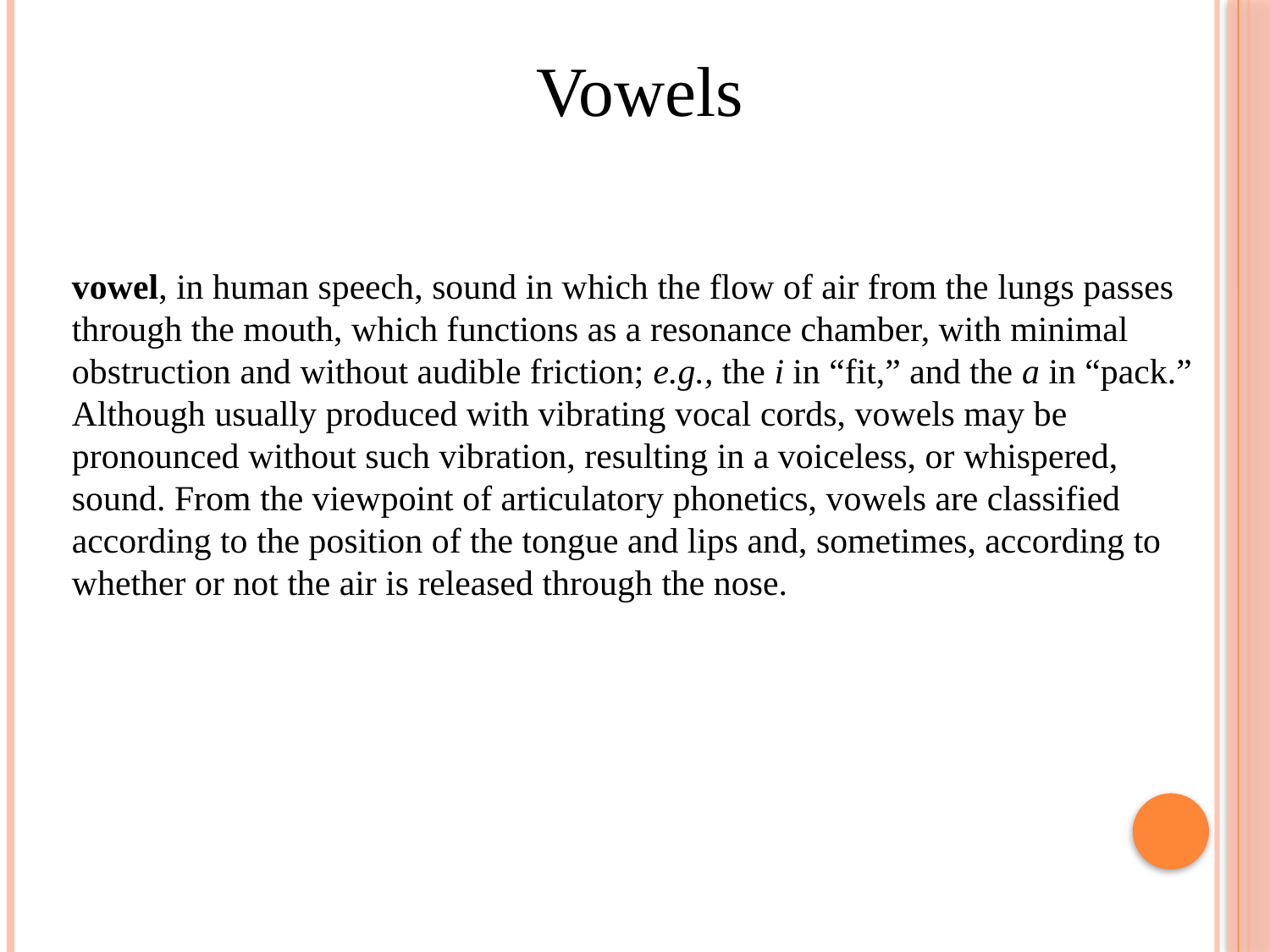

Vowels
vowel, in human speech, sound in which the flow of air from the lungs passes through the mouth, which functions as a resonance chamber, with minimal obstruction and without audible friction; e.g., the i in “fit,” and the a in “pack.” Although usually produced with vibrating vocal cords, vowels may be pronounced without such vibration, resulting in a voiceless, or whispered, sound. From the viewpoint of articulatory phonetics, vowels are classified according to the position of the tongue and lips and, sometimes, according to whether or not the air is released through the nose.